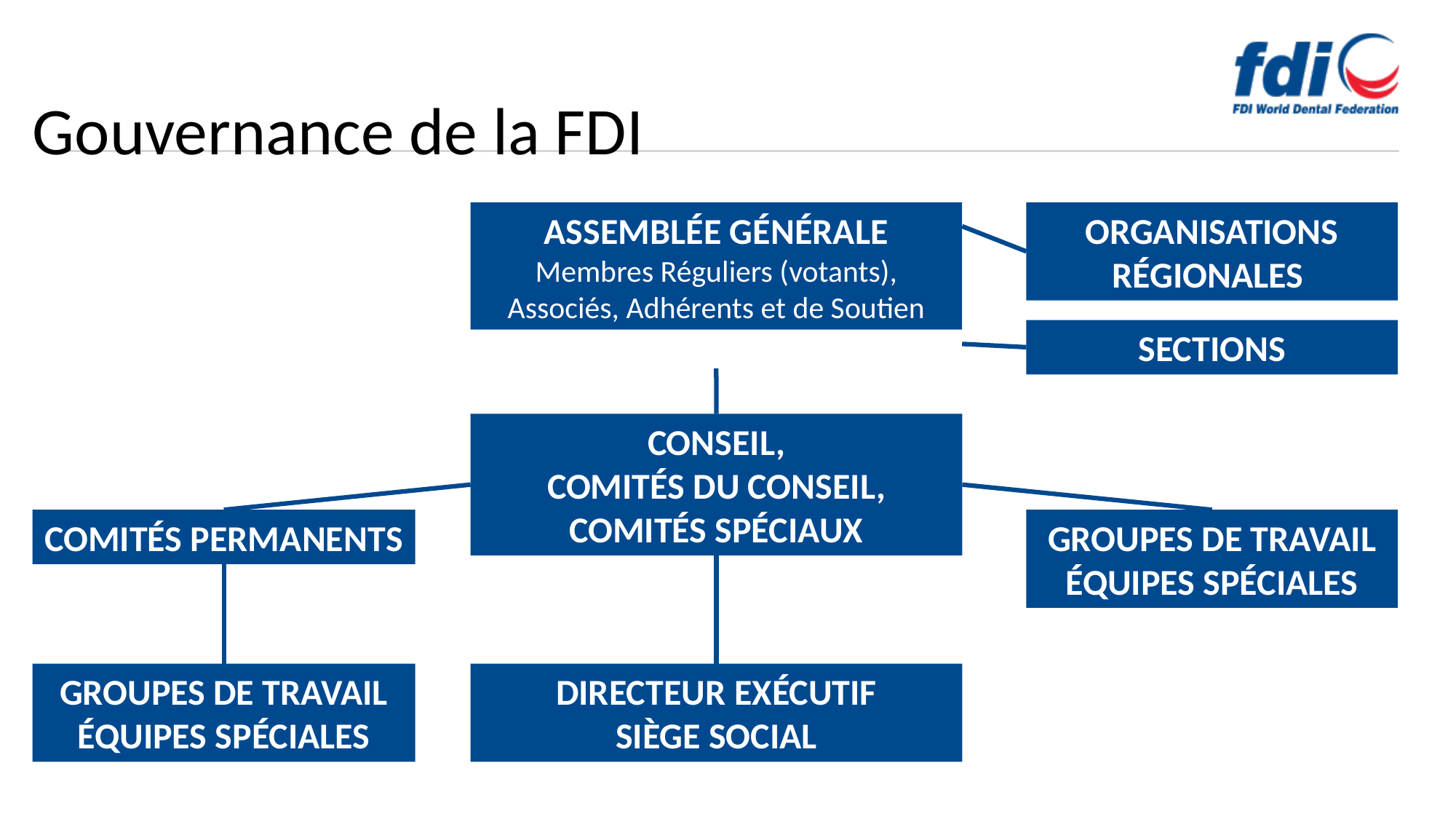

# Gouvernance de la FDI
ASSEMBLÉE GÉNÉRALE
Membres Réguliers (votants), Associés, Adhérents et de Soutien
ORGANISATIONS RÉGIONALES
SECTIONS
CONSEIL,
COMITÉS DU CONSEIL, COMITÉS SPÉCIAUX
COMITÉS PERMANENTS
GROUPES DE TRAVAIL
ÉQUIPES SPÉCIALES
GROUPES DE TRAVAIL
ÉQUIPES SPÉCIALES
DIRECTEUR EXÉCUTIF
SIÈGE SOCIAL